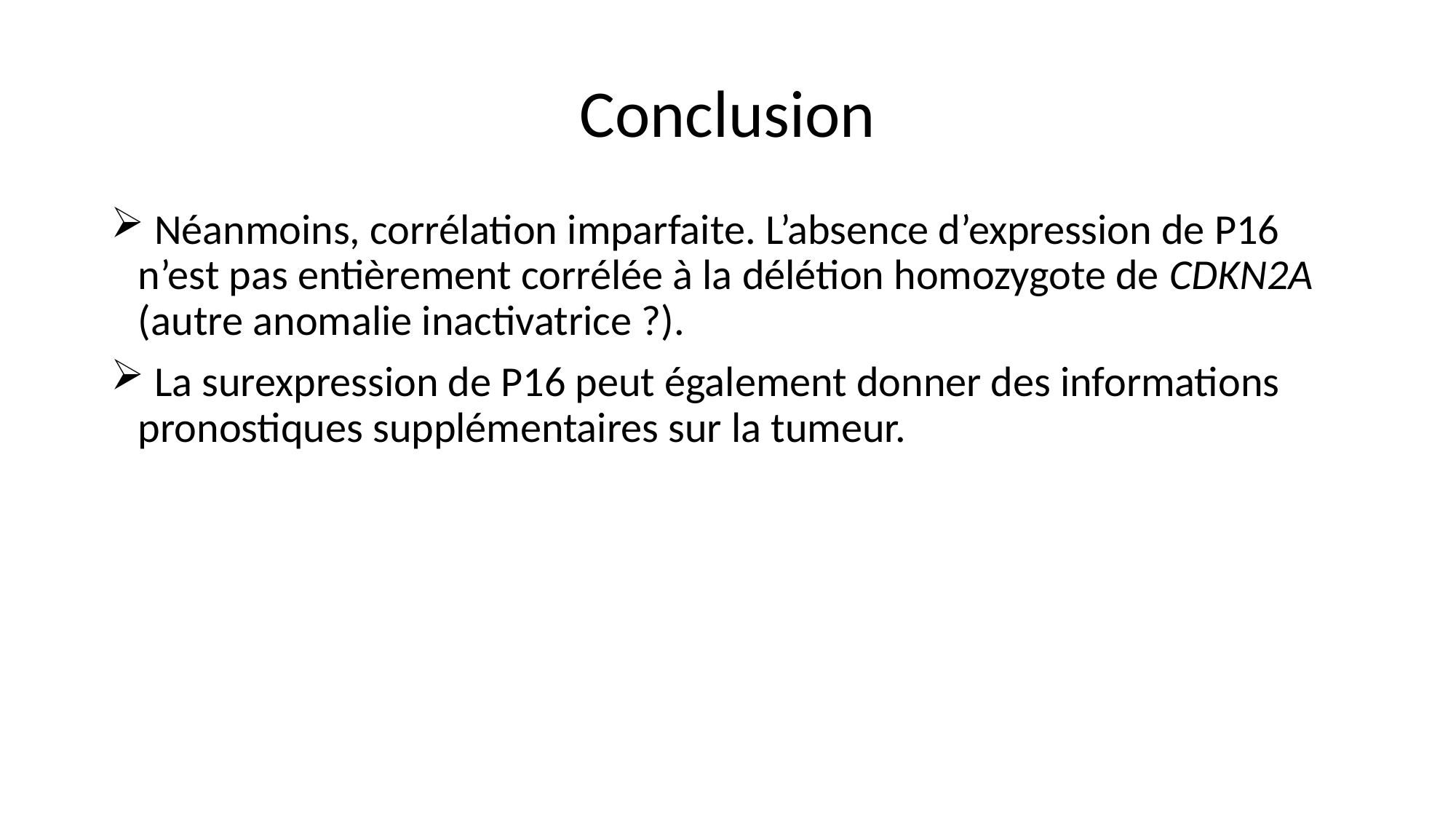

# Conclusion
 Néanmoins, corrélation imparfaite. L’absence d’expression de P16 n’est pas entièrement corrélée à la délétion homozygote de CDKN2A (autre anomalie inactivatrice ?).
 La surexpression de P16 peut également donner des informations pronostiques supplémentaires sur la tumeur.